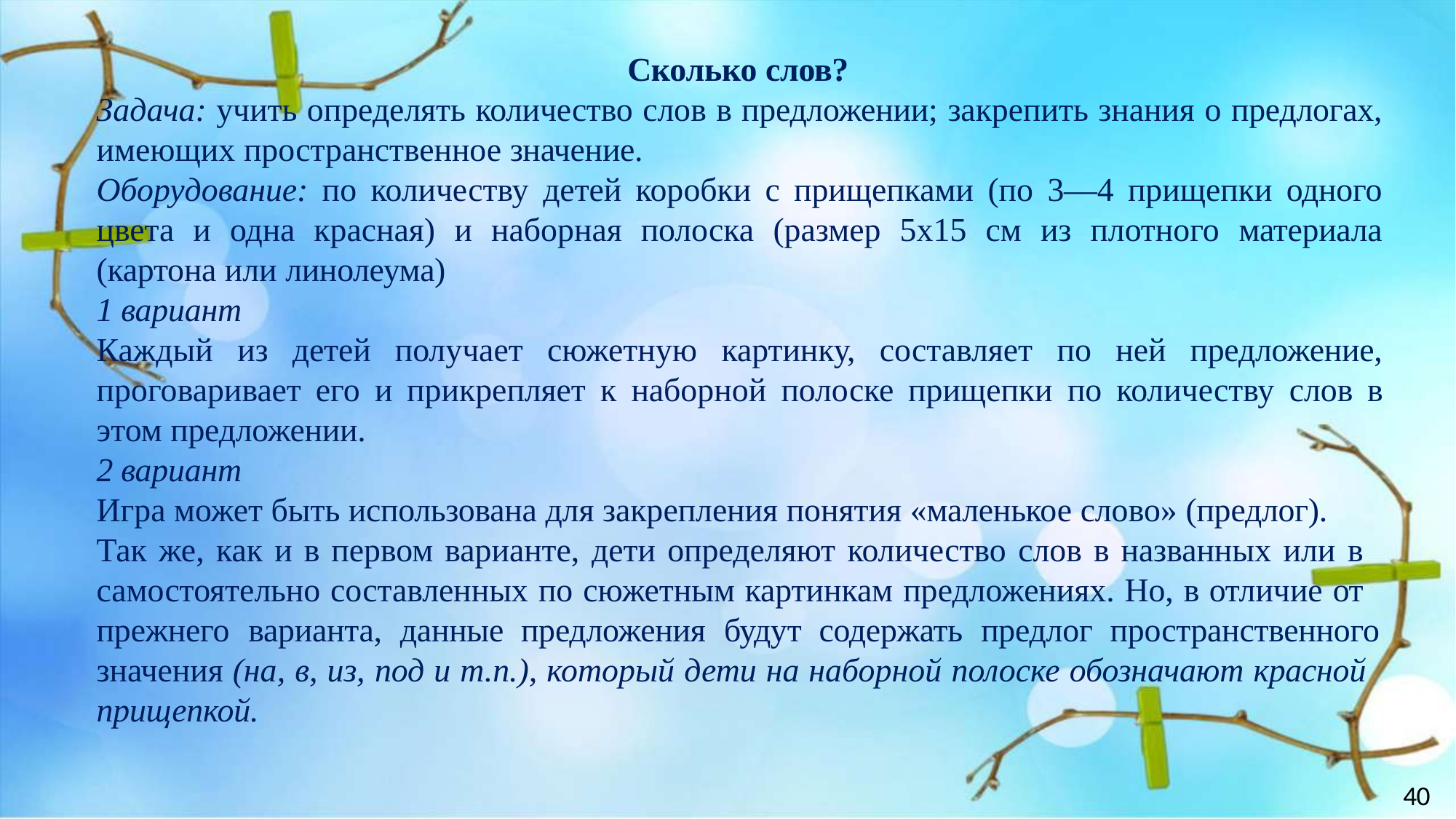

Сколько слов?
Задача: учить определять количество слов в предложении; закрепить знания о предлогах, имеющих пространственное значение.
Оборудование: по количеству детей коробки с прищепками (по 3—4 прищепки одного цвета  и  одна  красная)  и  наборная  полоска  (размер  5x15  см  из  плотного  материала (картона или линолеума)
вариант
Каждый  из  детей  получает  сюжетную  картинку,  составляет  по  ней  предложение, проговаривает его и прикрепляет к наборной полоске прищепки по количеству слов в этом предложении.
вариант
Игра может быть использована для закрепления понятия «маленькое слово» (предлог). Так же, как и в первом варианте, дети определяют количество слов в названных или в самостоятельно составленных по сюжетным картинкам предложениях. Но, в отличие от прежнего	варианта,	данные	предложения	будут	содержать	предлог	пространственного значения (на, в, из, под и т.п.), который дети на наборной полоске обозначают красной прищепкой.
40